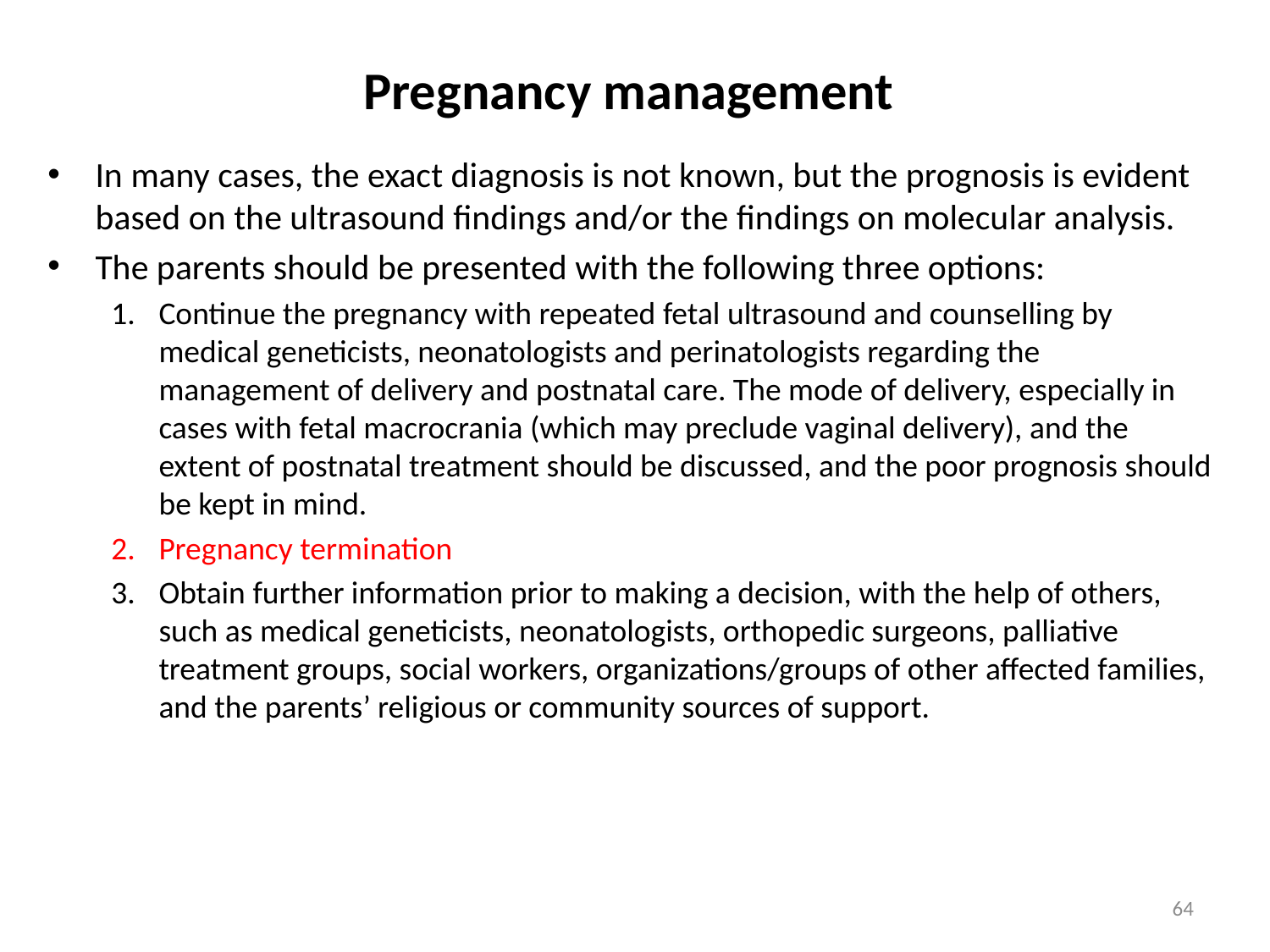

# Pregnancy management
In many cases, the exact diagnosis is not known, but the prognosis is evident based on the ultrasound findings and/or the findings on molecular analysis.
The parents should be presented with the following three options:
Continue the pregnancy with repeated fetal ultrasound and counselling by medical geneticists, neonatologists and perinatologists regarding the management of delivery and postnatal care. The mode of delivery, especially in cases with fetal macrocrania (which may preclude vaginal delivery), and the extent of postnatal treatment should be discussed, and the poor prognosis should be kept in mind.
Pregnancy termination
Obtain further information prior to making a decision, with the help of others, such as medical geneticists, neonatologists, orthopedic surgeons, palliative treatment groups, social workers, organizations/groups of other affected families, and the parents’ religious or community sources of support.

64